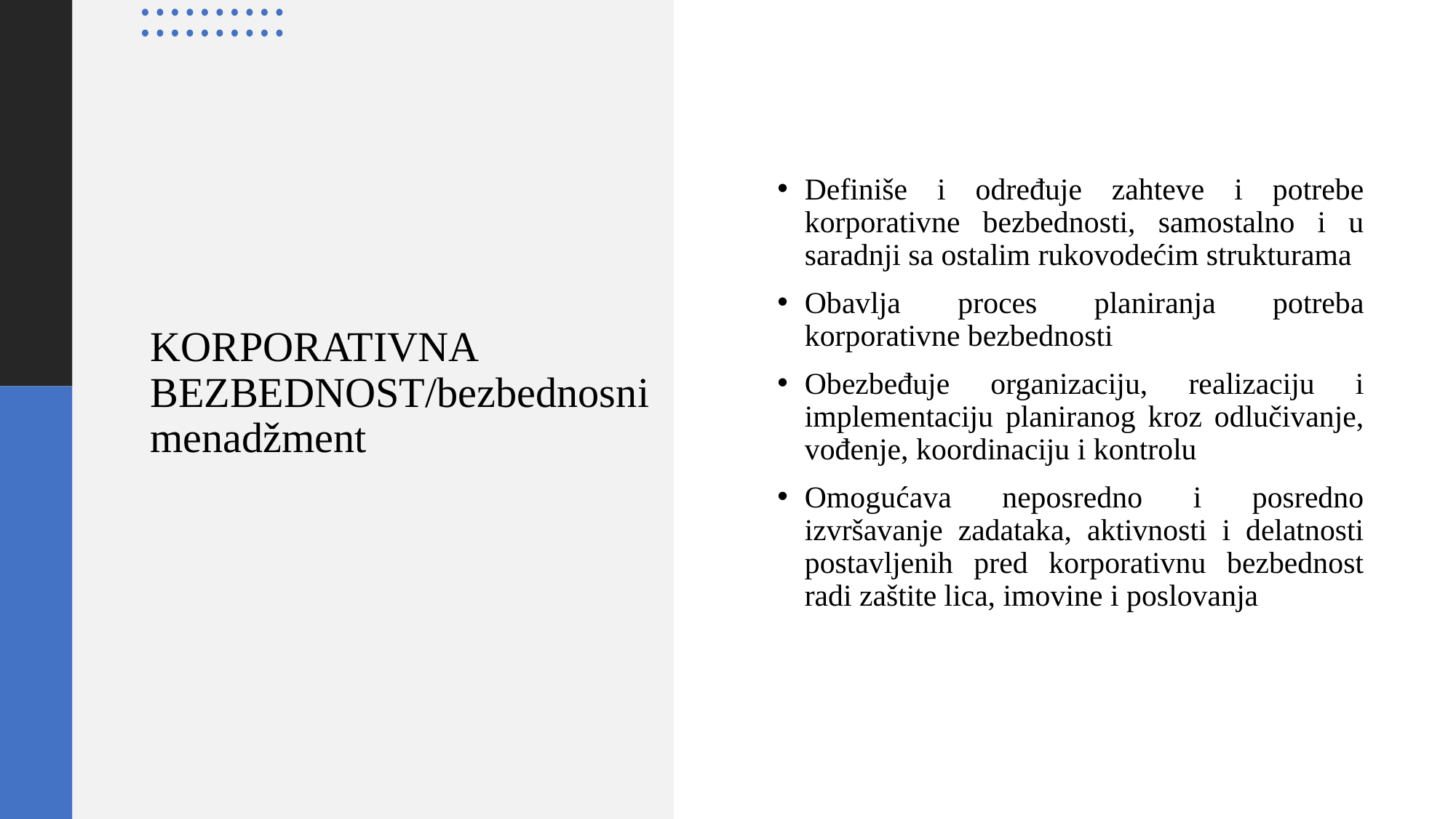

Definiše i određuje zahteve i potrebe korporativne bezbednosti, samostalno i u saradnji sa ostalim rukovodećim strukturama
Obavlja proces planiranja potreba korporativne bezbednosti
Obezbeđuje organizaciju, realizaciju i implementaciju planiranog kroz odlučivanje, vođenje, koordinaciju i kontrolu
Omogućava neposredno i posredno izvršavanje zadataka, aktivnosti i delatnosti postavljenih pred korporativnu bezbednost radi zaštite lica, imovine i poslovanja
# KORPORATIVNA BEZBEDNOST/bezbednosni menadžment